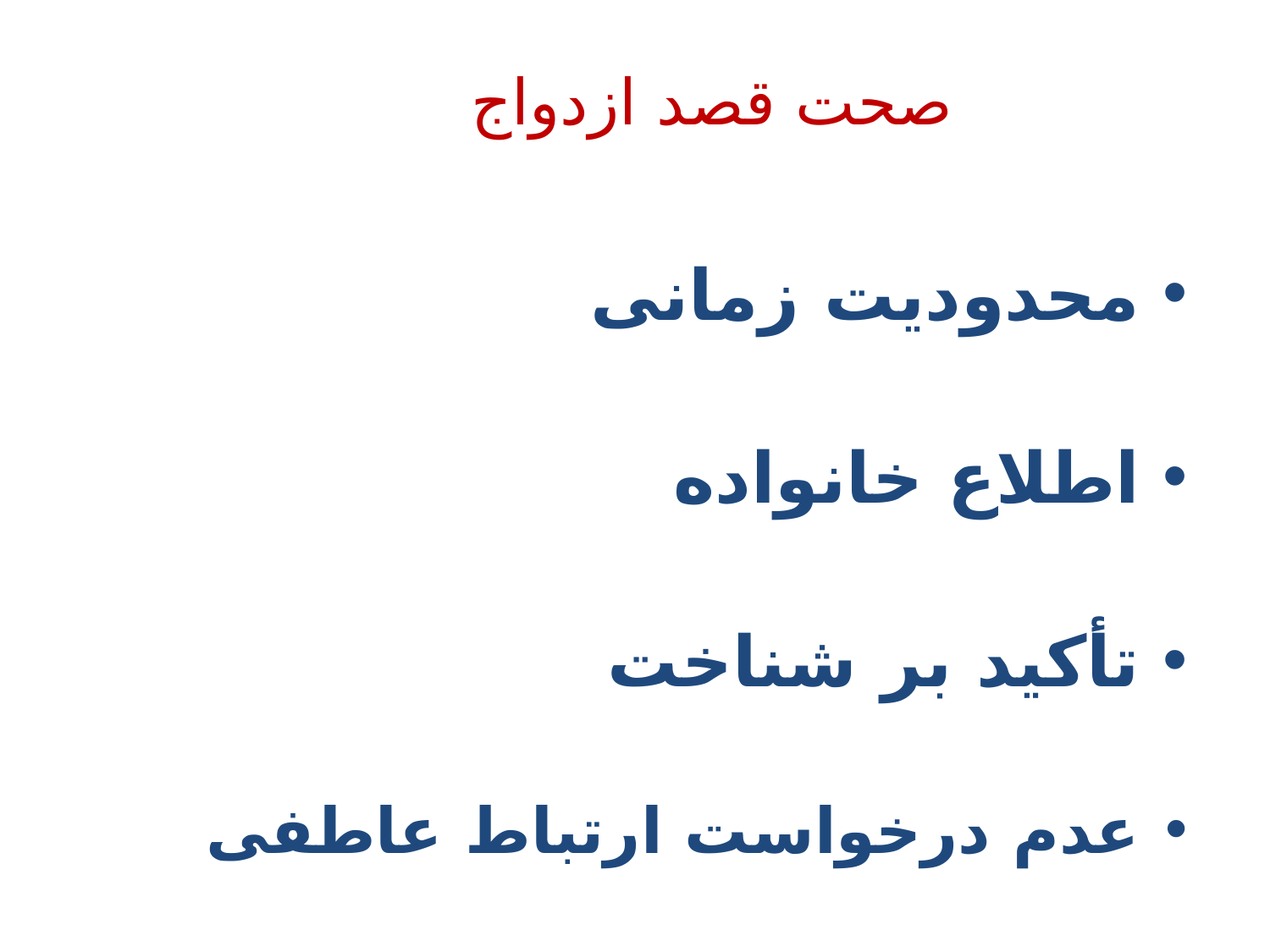

صحت قصد ازدواج
محدودیت زمانی
اطلاع خانواده
تأکید بر شناخت
عدم درخواست ارتباط عاطفی یا جنسی